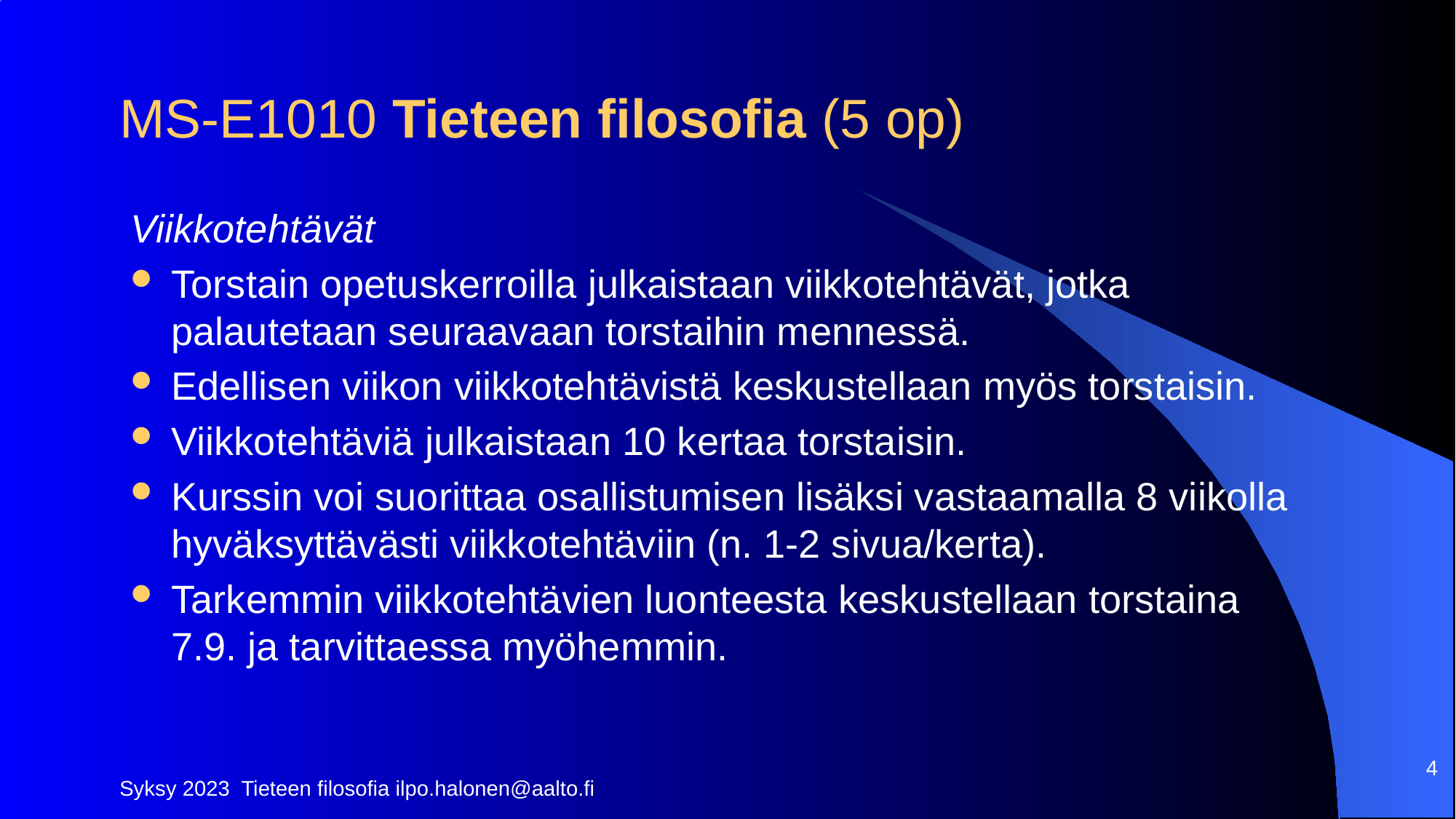

# MS-E1010 Tieteen filosofia (5 op)
Viikkotehtävät
Torstain opetuskerroilla julkaistaan viikkotehtävät, jotka palautetaan seuraavaan torstaihin mennessä.
Edellisen viikon viikkotehtävistä keskustellaan myös torstaisin.
Viikkotehtäviä julkaistaan 10 kertaa torstaisin.
Kurssin voi suorittaa osallistumisen lisäksi vastaamalla 8 viikolla hyväksyttävästi viikkotehtäviin (n. 1-2 sivua/kerta).
Tarkemmin viikkotehtävien luonteesta keskustellaan torstaina 7.9. ja tarvittaessa myöhemmin.

4
Syksy 2023  Tieteen filosofia ilpo.halonen@aalto.fi